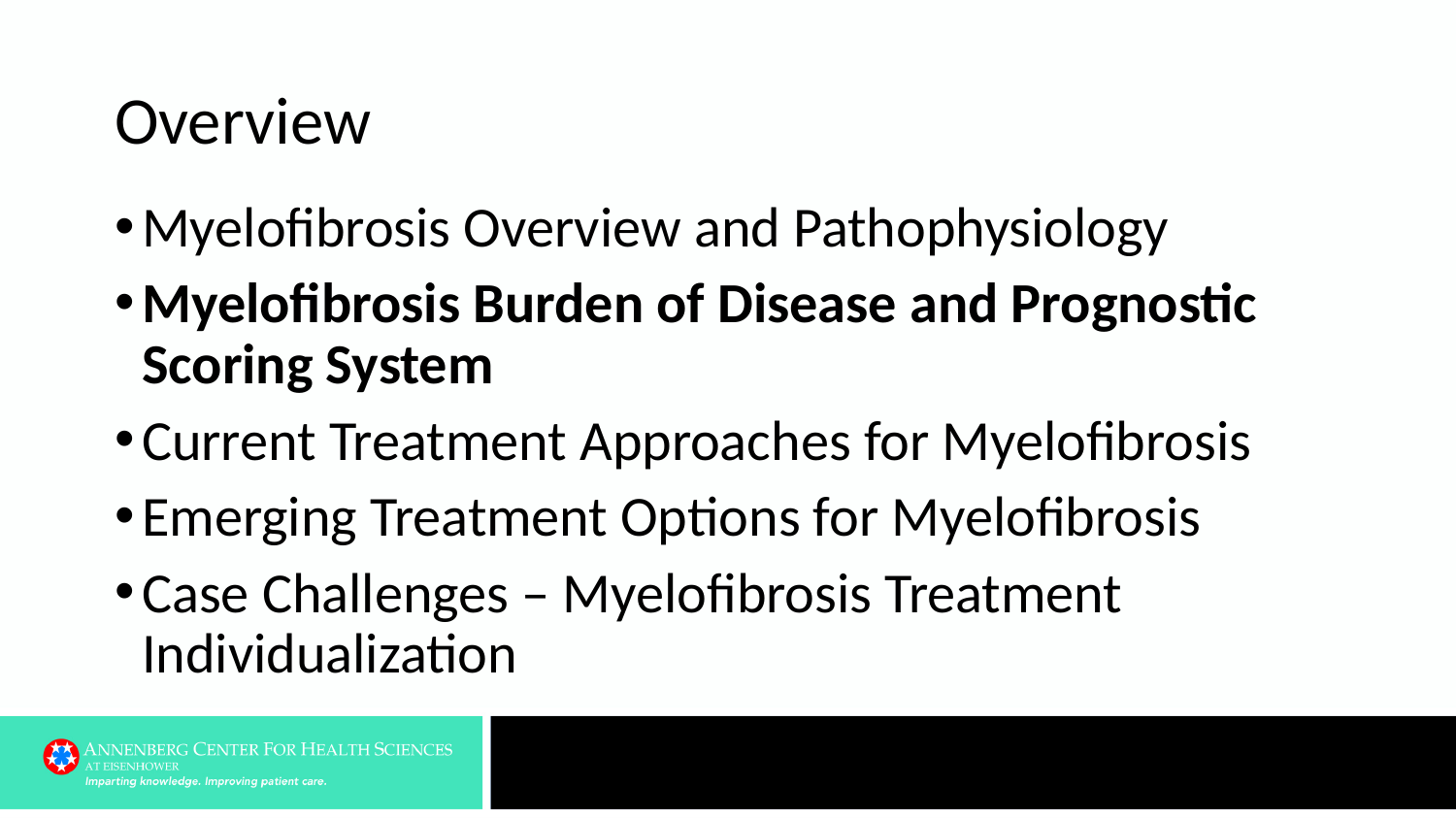

# Overview
Myelofibrosis Overview and Pathophysiology
Myelofibrosis Burden of Disease and Prognostic Scoring System
Current Treatment Approaches for Myelofibrosis
Emerging Treatment Options for Myelofibrosis
Case Challenges – Myelofibrosis Treatment Individualization